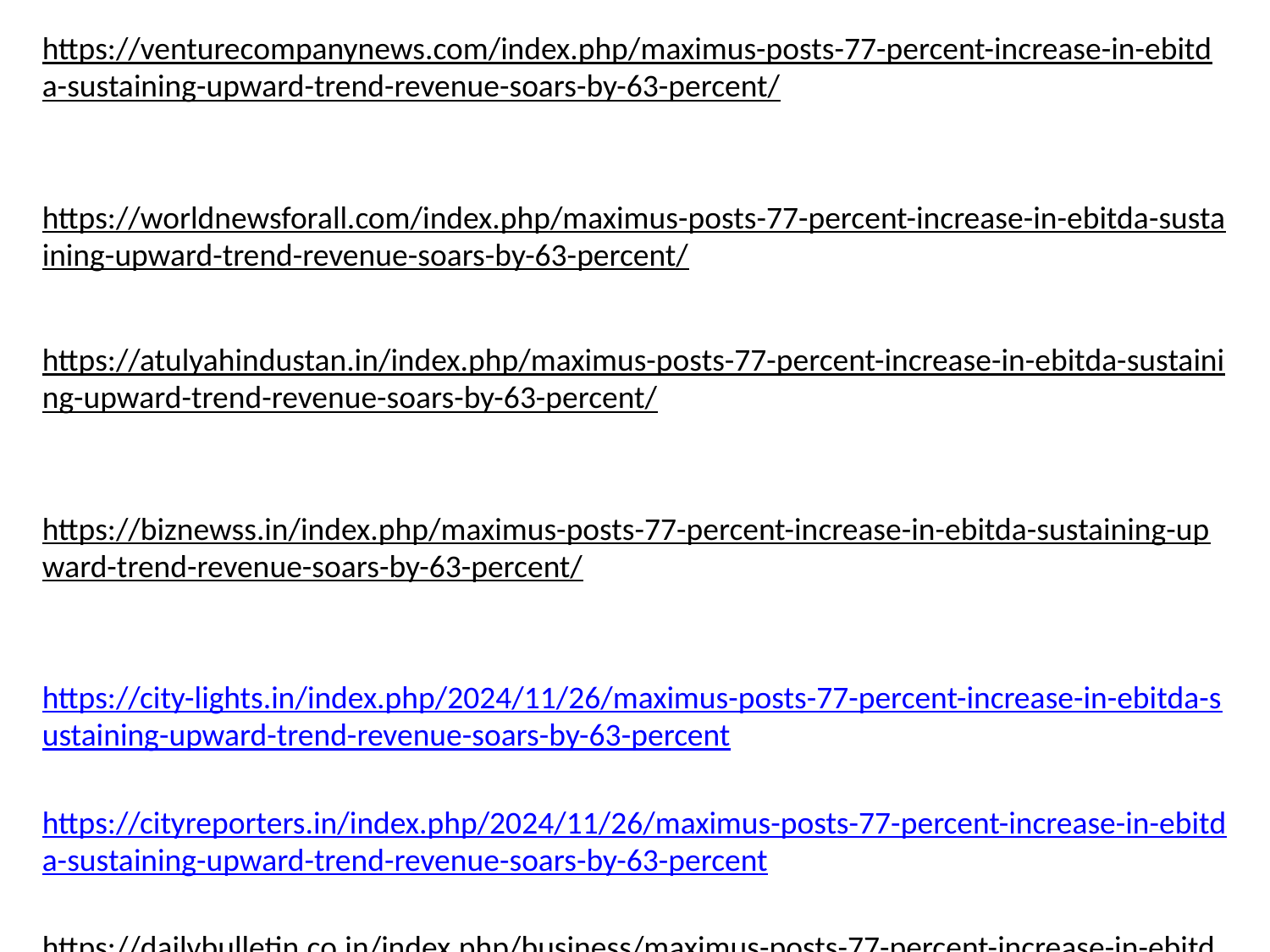

https://venturecompanynews.com/index.php/maximus-posts-77-percent-increase-in-ebitda-sustaining-upward-trend-revenue-soars-by-63-percent/

https://worldnewsforall.com/index.php/maximus-posts-77-percent-increase-in-ebitda-sustaining-upward-trend-revenue-soars-by-63-percent/
https://atulyahindustan.in/index.php/maximus-posts-77-percent-increase-in-ebitda-sustaining-upward-trend-revenue-soars-by-63-percent/

https://biznewss.in/index.php/maximus-posts-77-percent-increase-in-ebitda-sustaining-upward-trend-revenue-soars-by-63-percent/

https://city-lights.in/index.php/2024/11/26/maximus-posts-77-percent-increase-in-ebitda-sustaining-upward-trend-revenue-soars-by-63-percent

https://cityreporters.in/index.php/2024/11/26/maximus-posts-77-percent-increase-in-ebitda-sustaining-upward-trend-revenue-soars-by-63-percent

https://dailybulletin.co.in/index.php/business/maximus-posts-77-percent-increase-in-ebitda-sustaining-upward-trend-revenue-soars-by-63-percent/